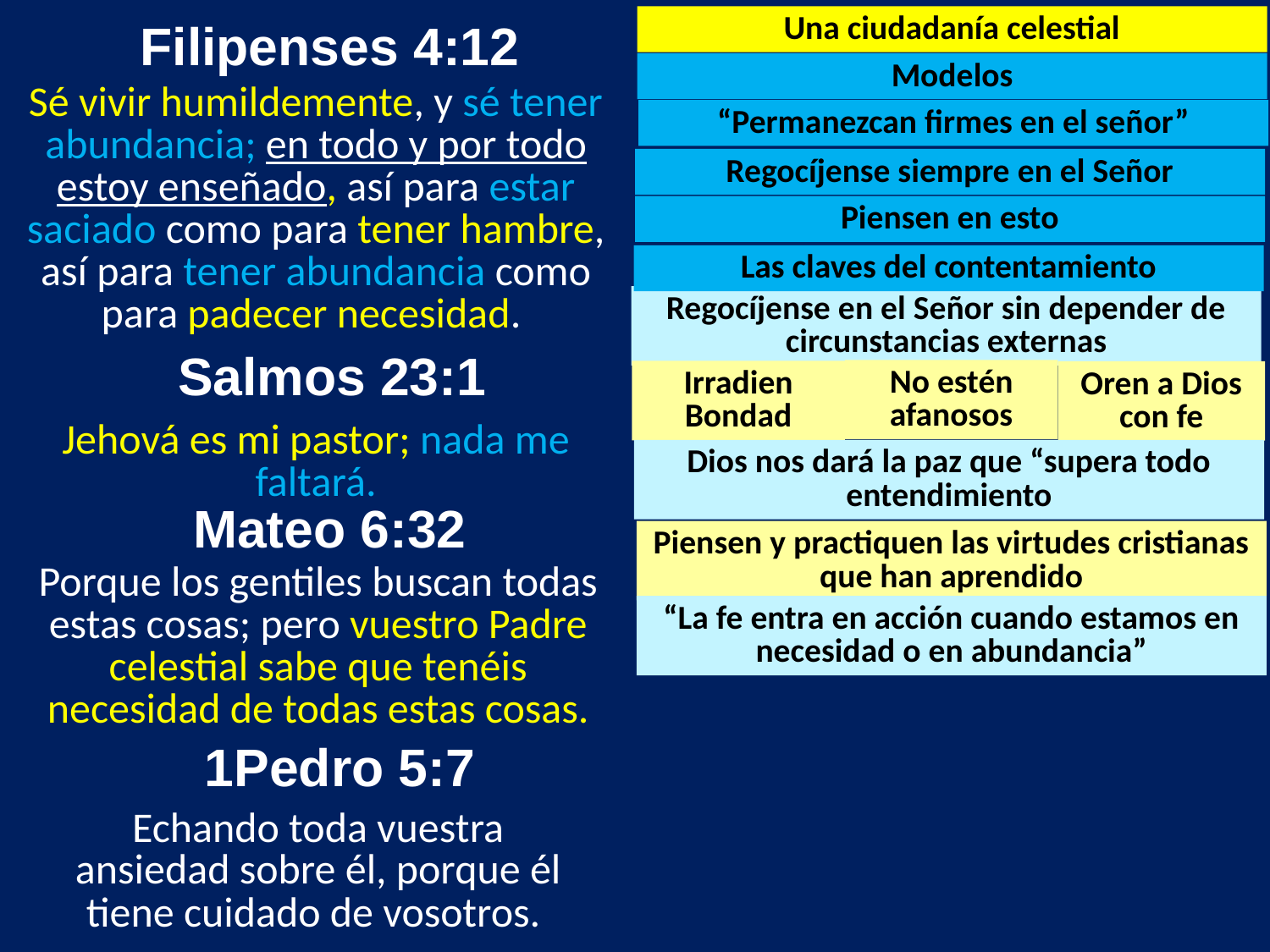

Filipenses 4:12
Una ciudadanía celestial
Modelos
Sé vivir humildemente, y sé tener abundancia; en todo y por todo estoy enseñado, así para estar saciado como para tener hambre, así para tener abundancia como para padecer necesidad.
“Permanezcan firmes en el señor”
Regocíjense siempre en el Señor
Piensen en esto
Las claves del contentamiento
Regocíjense en el Señor sin depender de circunstancias externas
Salmos 23:1
No estén afanosos
Irradien Bondad
Oren a Dios con fe
Jehová es mi pastor; nada me faltará.
Dios nos dará la paz que “supera todo entendimiento
Mateo 6:32
Piensen y practiquen las virtudes cristianas que han aprendido
Porque los gentiles buscan todas estas cosas; pero vuestro Padre celestial sabe que tenéis necesidad de todas estas cosas.
“La fe entra en acción cuando estamos en necesidad o en abundancia”
1Pedro 5:7
Echando toda vuestra ansiedad sobre él, porque él tiene cuidado de vosotros.